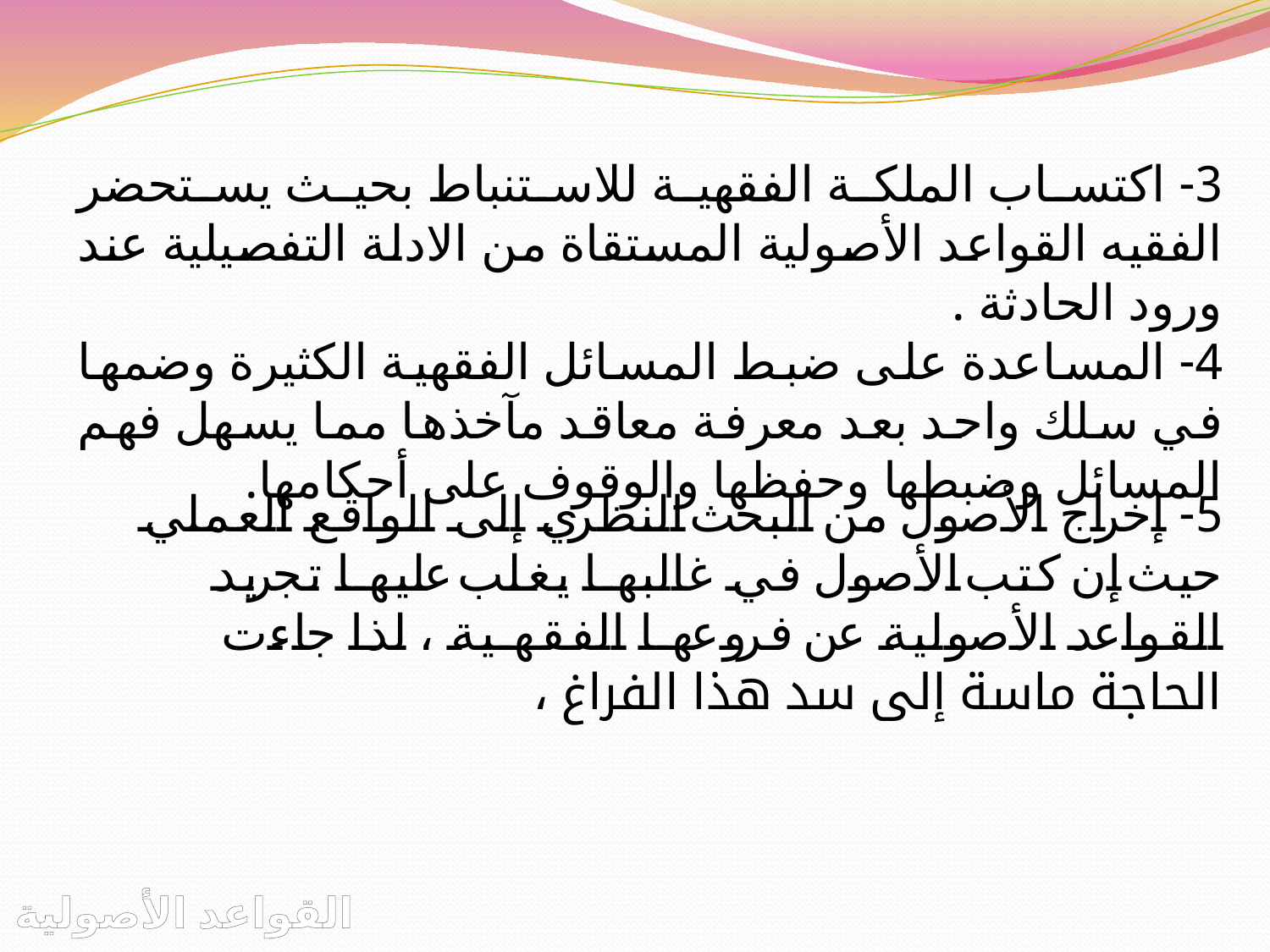

3- اكتساب الملكة الفقهية للاستنباط بحيث يستحضر الفقيه القواعد الأصولية المستقاة من الادلة التفصيلية عند ورود الحادثة .
4- المساعدة على ضبط المسائل الفقهية الكثيرة وضمها في سلك واحد بعد معرفة معاقد مآخذها مما يسهل فهم المسائل وضبطها وحفظها والوقوف على أحكامها.
5- إخراج الأصول من البحث النظري إلى الواقع العملي حيث إن كتب الأصول في غالبها يغلب عليها تجريد القواعد الأصولية عن فروعها الفقهية ، لذا جاءت الحاجة ماسة إلى سد هذا الفراغ ،
القواعد الأصولية